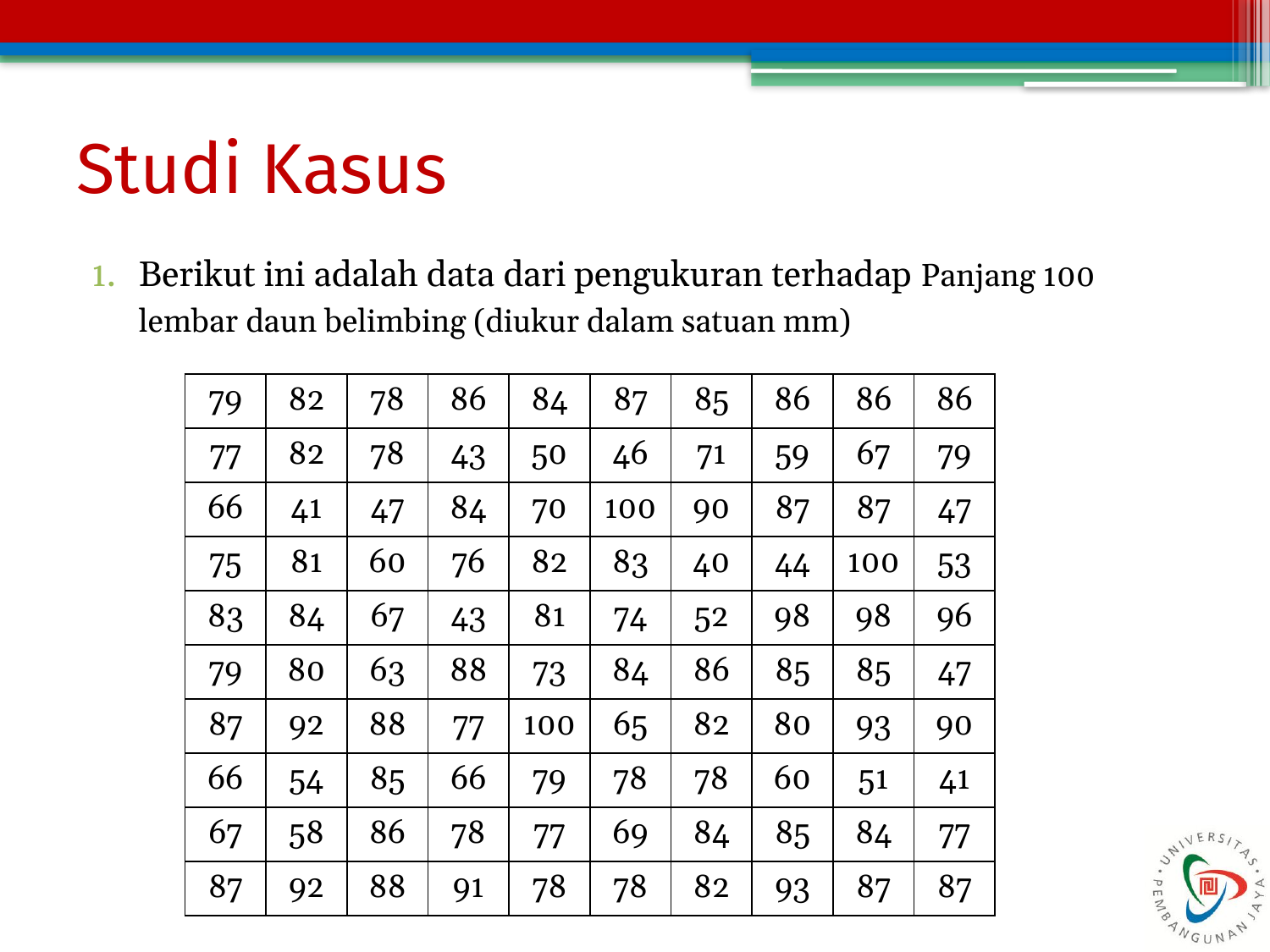

# Studi Kasus
Berikut ini adalah data dari pengukuran terhadap Panjang 100 lembar daun belimbing (diukur dalam satuan mm)

| 79 | 82 | 78 | 86 | 84 | 87 | 85 | 86 | 86 | 86 |
| --- | --- | --- | --- | --- | --- | --- | --- | --- | --- |
| 77 | 82 | 78 | 43 | 50 | 46 | 71 | 59 | 67 | 79 |
| 66 | 41 | 47 | 84 | 70 | 100 | 90 | 87 | 87 | 47 |
| 75 | 81 | 60 | 76 | 82 | 83 | 40 | 44 | 100 | 53 |
| 83 | 84 | 67 | 43 | 81 | 74 | 52 | 98 | 98 | 96 |
| 79 | 80 | 63 | 88 | 73 | 84 | 86 | 85 | 85 | 47 |
| 87 | 92 | 88 | 77 | 100 | 65 | 82 | 80 | 93 | 90 |
| 66 | 54 | 85 | 66 | 79 | 78 | 78 | 60 | 51 | 41 |
| 67 | 58 | 86 | 78 | 77 | 69 | 84 | 85 | 84 | 77 |
| 87 | 92 | 88 | 91 | 78 | 78 | 82 | 93 | 87 | 87 |